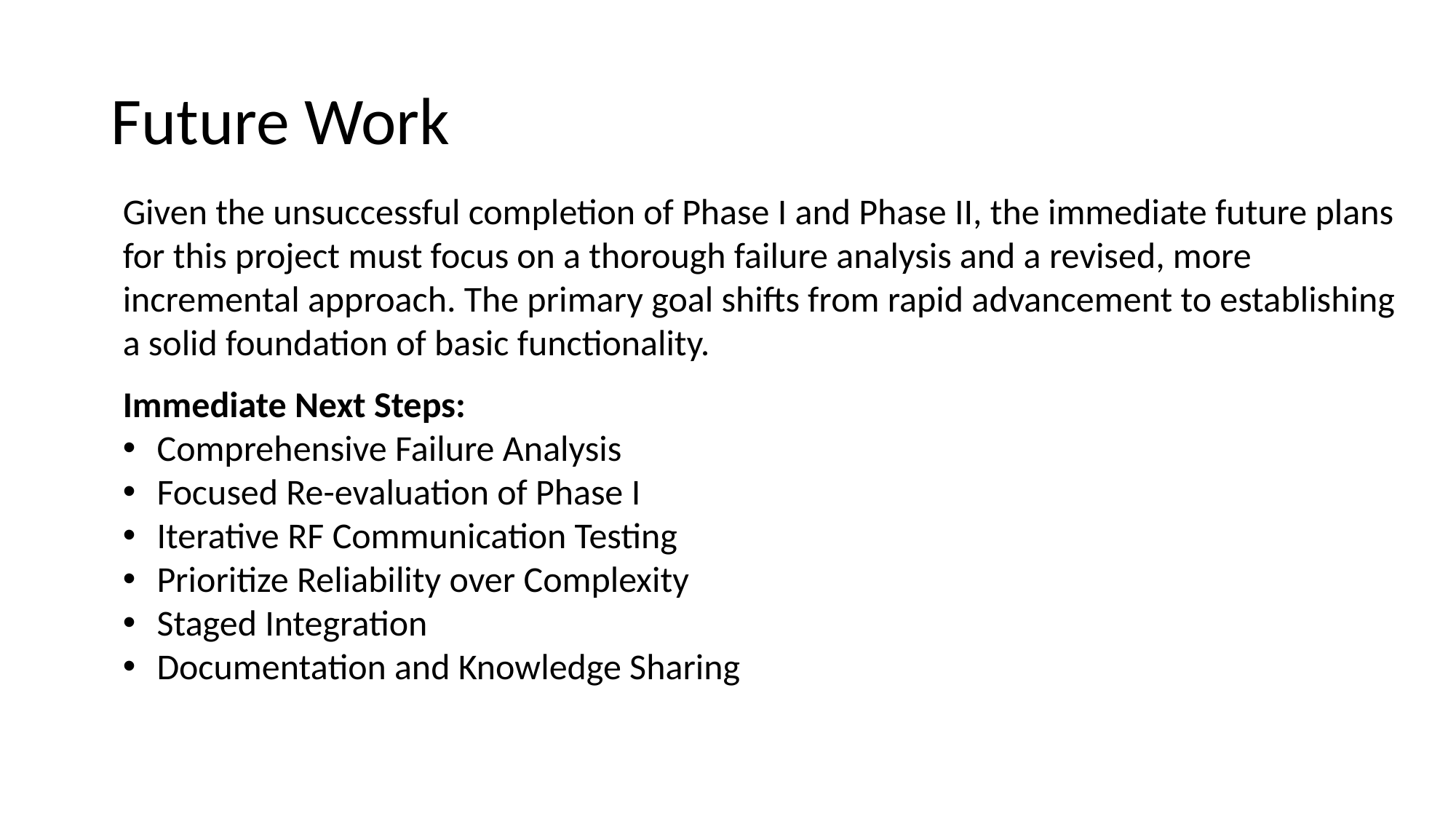

# Future Work
Given the unsuccessful completion of Phase I and Phase II, the immediate future plans for this project must focus on a thorough failure analysis and a revised, more incremental approach. The primary goal shifts from rapid advancement to establishing a solid foundation of basic functionality.
Immediate Next Steps:
Comprehensive Failure Analysis
Focused Re-evaluation of Phase I
Iterative RF Communication Testing
Prioritize Reliability over Complexity
Staged Integration
Documentation and Knowledge Sharing